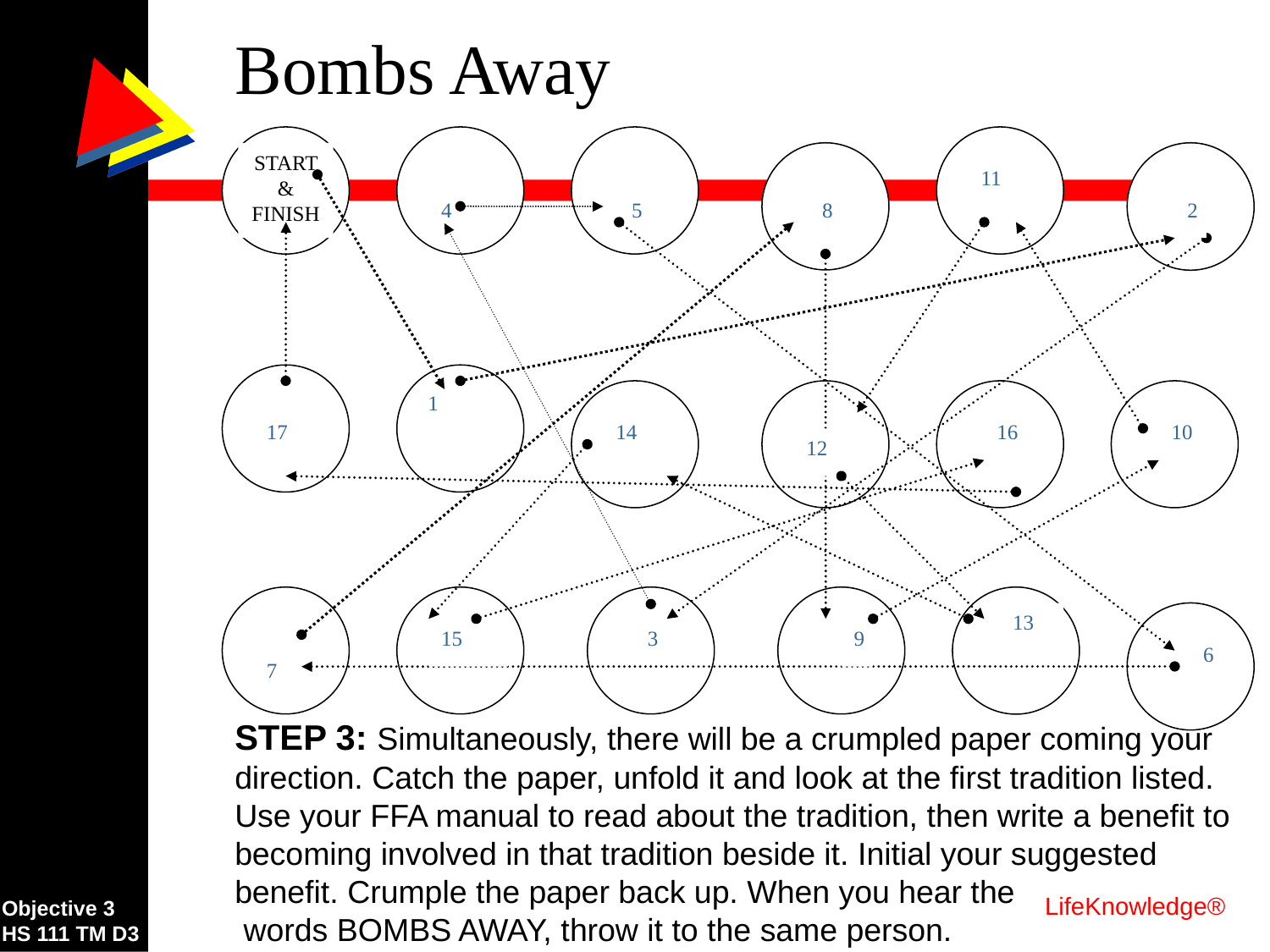

# Bombs Away

START & FINISH

11

4
5
8
2

1

17
14
16
10
12

13

15
3
9
6
7

STEP 3: Simultaneously, there will be a crumpled paper coming your direction. Catch the paper, unfold it and look at the first tradition listed. Use your FFA manual to read about the tradition, then write a benefit to becoming involved in that tradition beside it. Initial your suggested benefit. Crumple the paper back up. When you hear the
 words BOMBS AWAY, throw it to the same person.
LifeKnowledge®

Objective 3
HS 111 TM D3